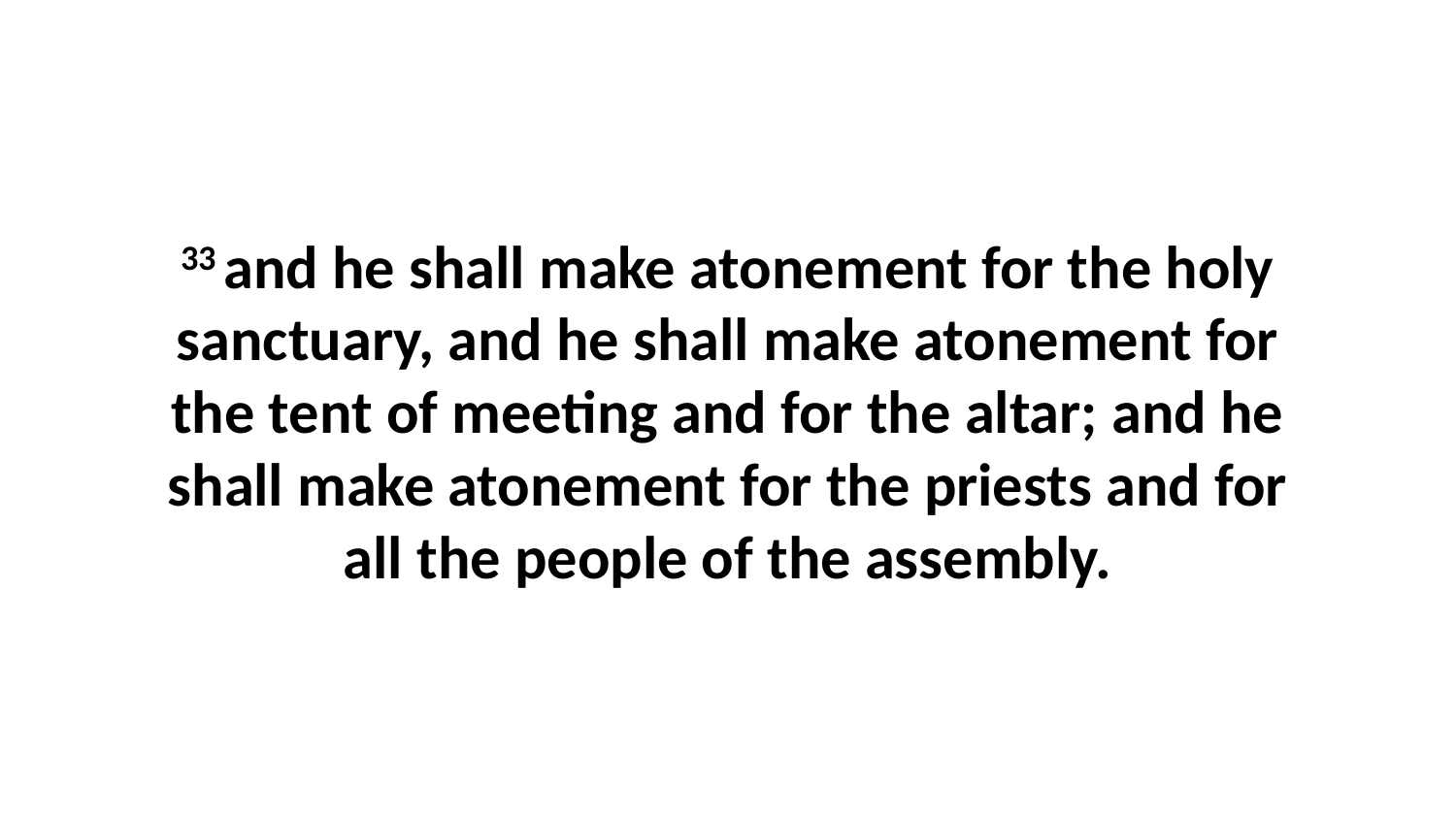

33 and he shall make atonement for the holy sanctuary, and he shall make atonement for the tent of meeting and for the altar; and he shall make atonement for the priests and for all the people of the assembly.